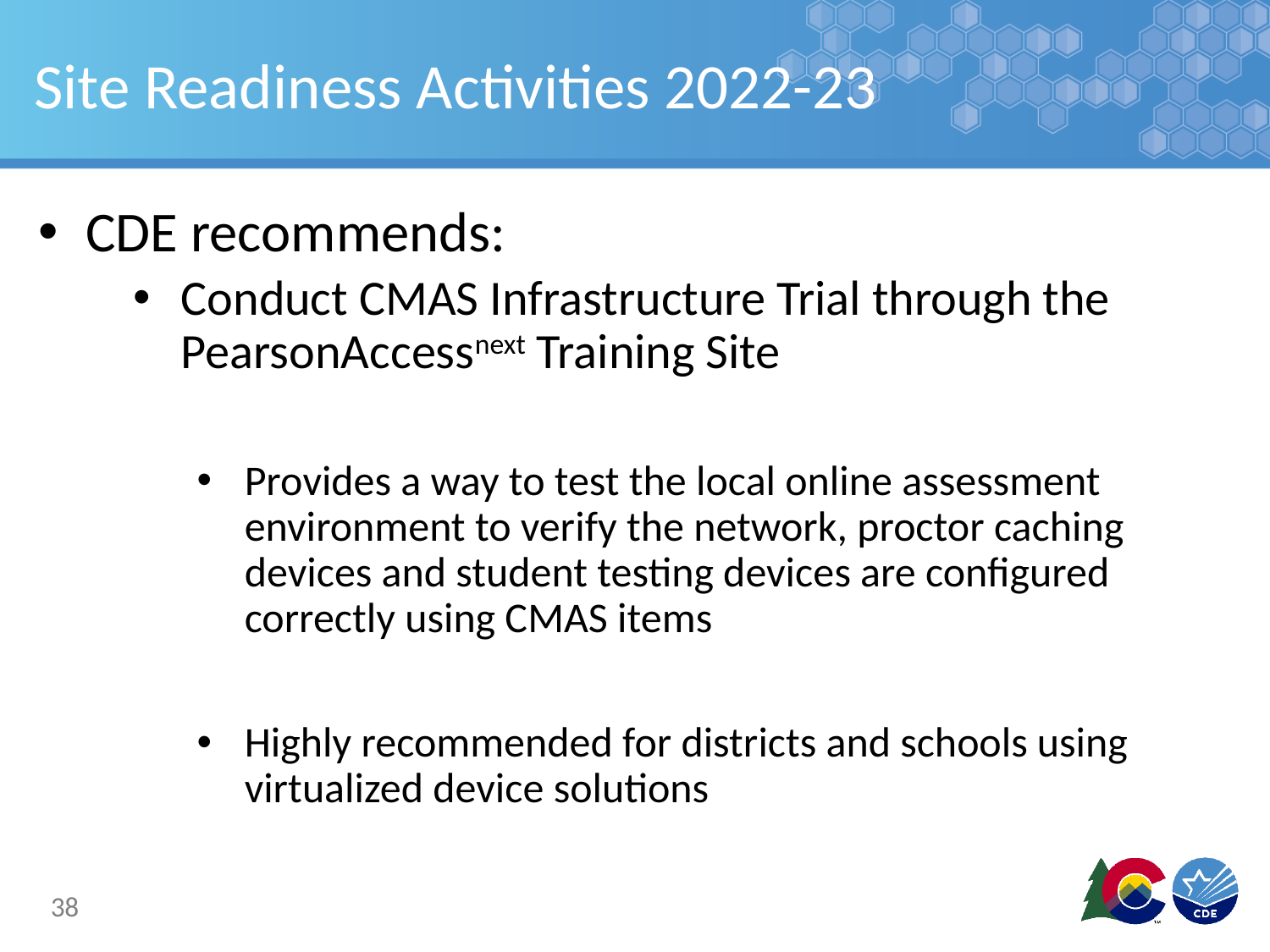

# Site Readiness Activities 2022-23
CDE recommends:
Conduct CMAS Infrastructure Trial through the PearsonAccessnext Training Site

Provides a way to test the local online assessment environment to verify the network, proctor caching devices and student testing devices are configured correctly using CMAS items

Highly recommended for districts and schools using virtualized device solutions
38